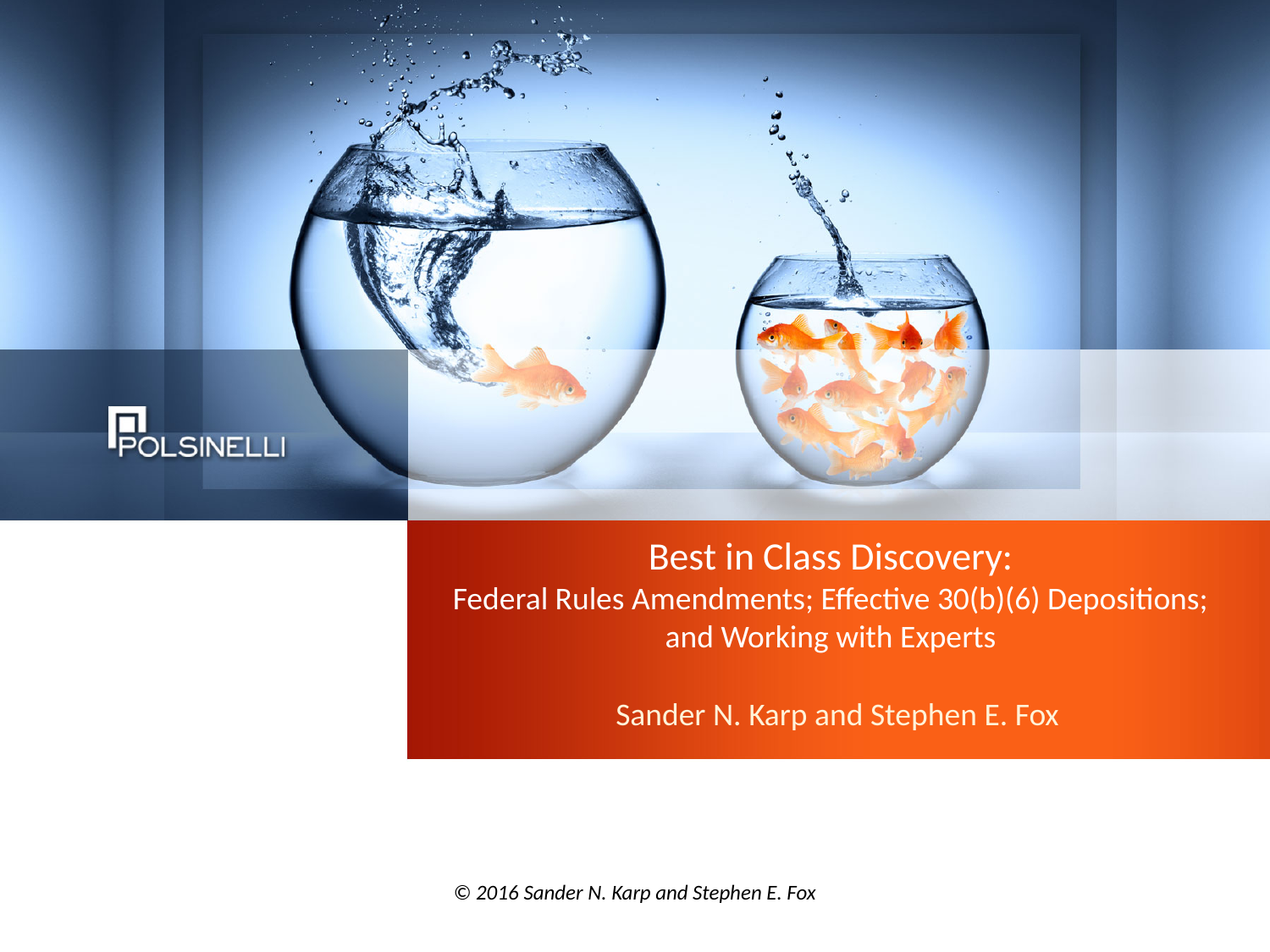

# Best in Class Discovery: Federal Rules Amendments; Effective 30(b)(6) Depositions; and Working with Experts
Sander N. Karp and Stephen E. Fox
© 2016 Sander N. Karp and Stephen E. Fox